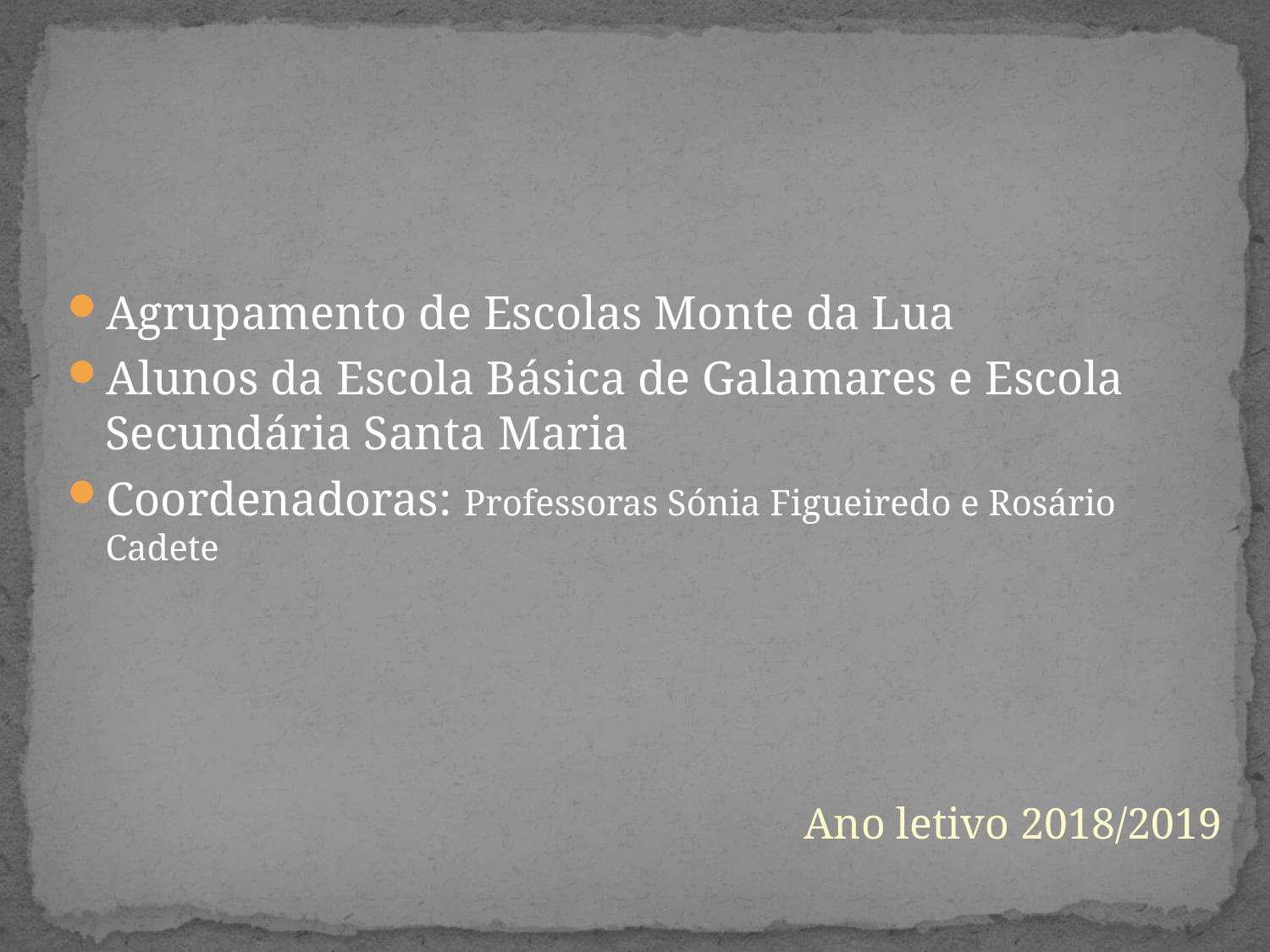

#

Agrupamento de Escolas Monte da Lua
Alunos da Escola Básica de Galamares e Escola Secundária Santa Maria
Coordenadoras: Professoras Sónia Figueiredo e Rosário Cadete

      Ano letivo 2018/2019